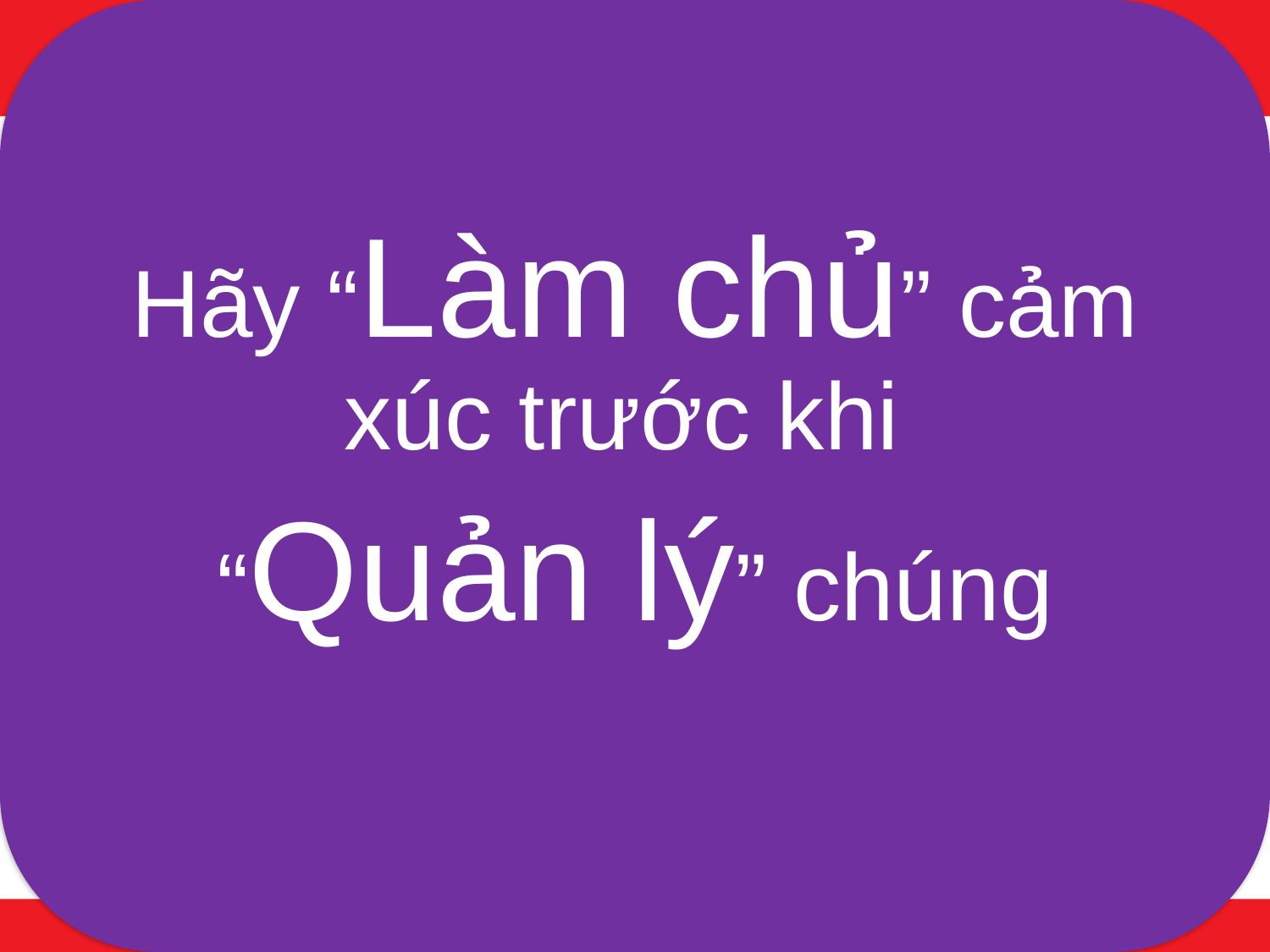

Hãy “Làm chủ” cảm xúc trước khi
“Quản lý” chúng